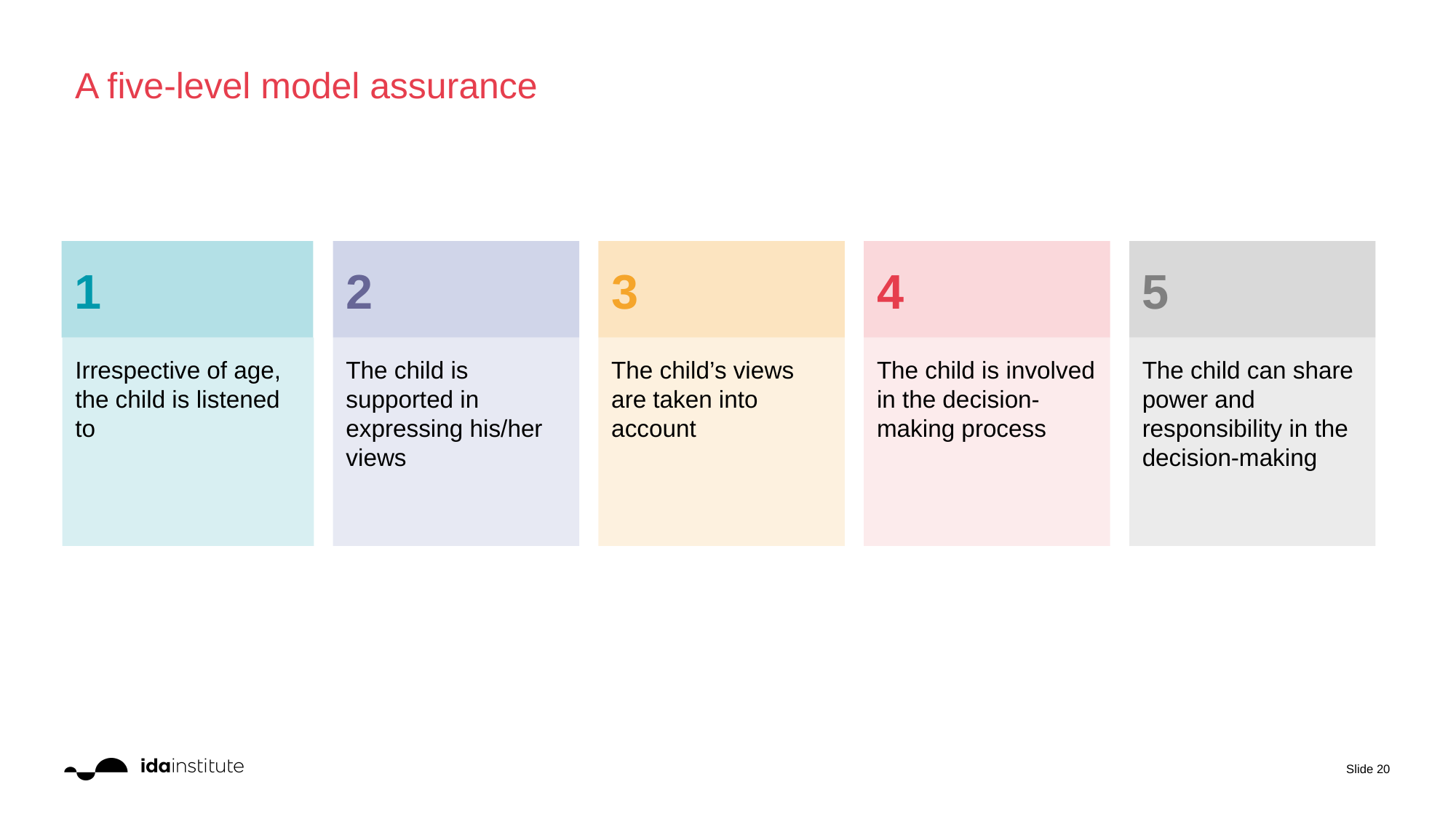

A five-level model assurance
1
2
3
4
5
Irrespective of age, the child is listened to

The child is supported in expressing his/her views

The child’s views are taken into account

The child is involved in the decision-making process

The child can share power and responsibility in the decision-making

Slide 20